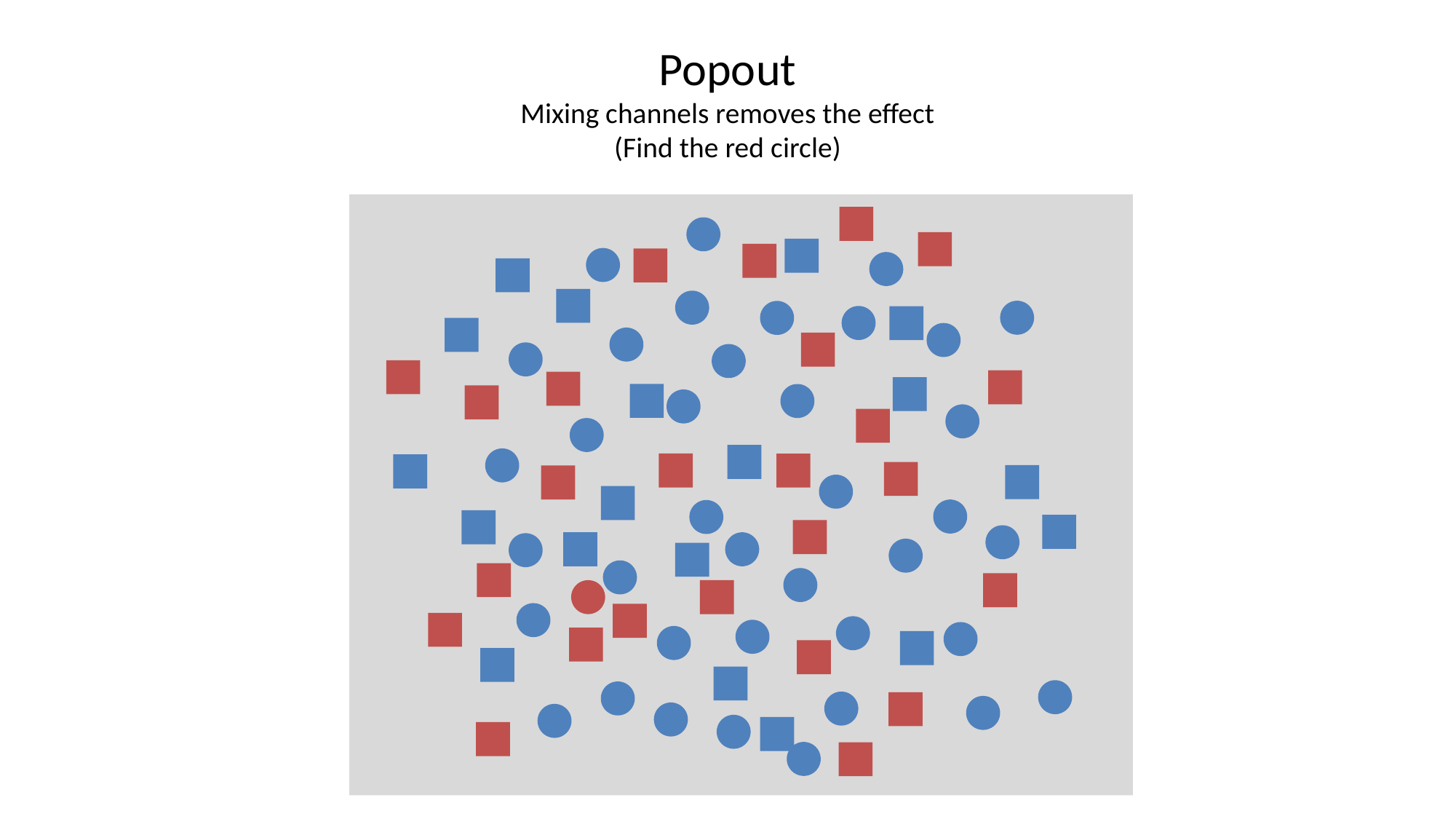

# Popout Mixing channels removes the effect (Find the red circle)